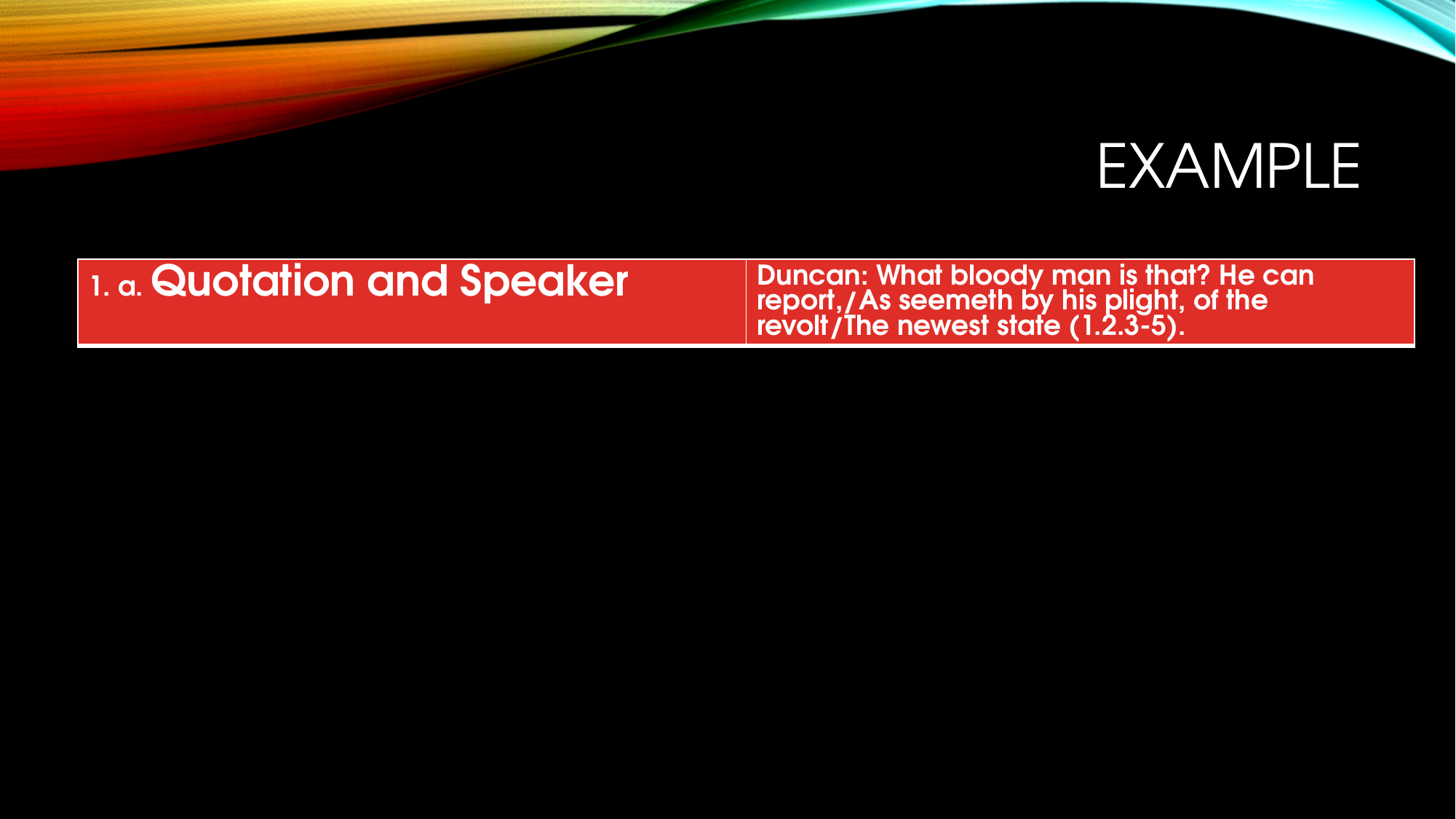

# Example
| 1. a. Quotation and Speaker | Duncan: What bloody man is that? He can report,/As seemeth by his plight, of the revolt/The newest state (1.2.3-5). |
| --- | --- |